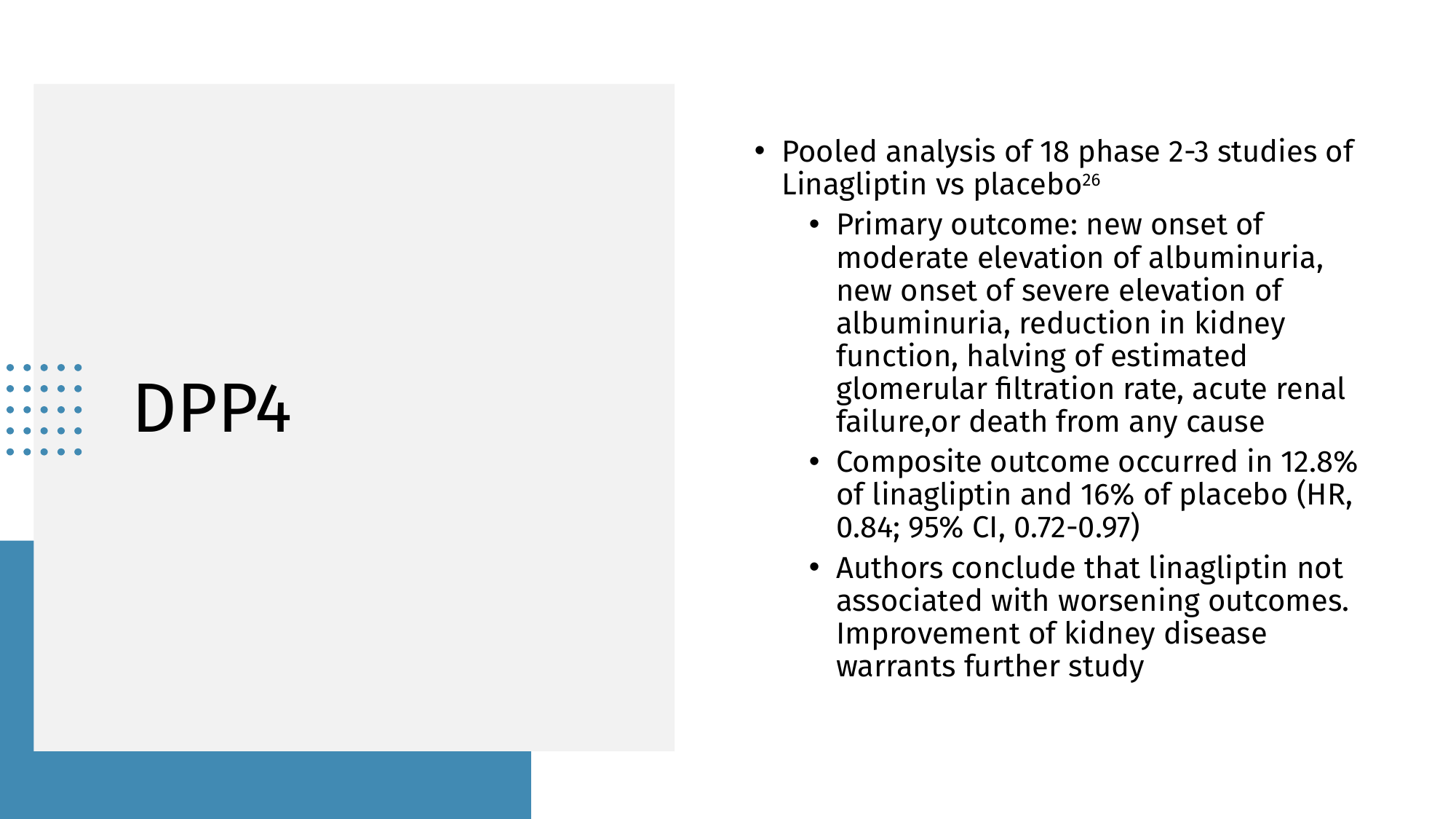

Pooled analysis of 18 phase 2-3 studies of Linagliptin vs placebo26
Primary outcome: new onset of moderate elevation of albuminuria, new onset of severe elevation of albuminuria, reduction in kidney function, halving of estimated glomerular filtration rate, acute renal failure,or death from any cause
Composite outcome occurred in 12.8% of linagliptin and 16% of placebo (HR, 0.84; 95% CI, 0.72-0.97)
Authors conclude that linagliptin not associated with worsening outcomes. Improvement of kidney disease warrants further study
# DPP4